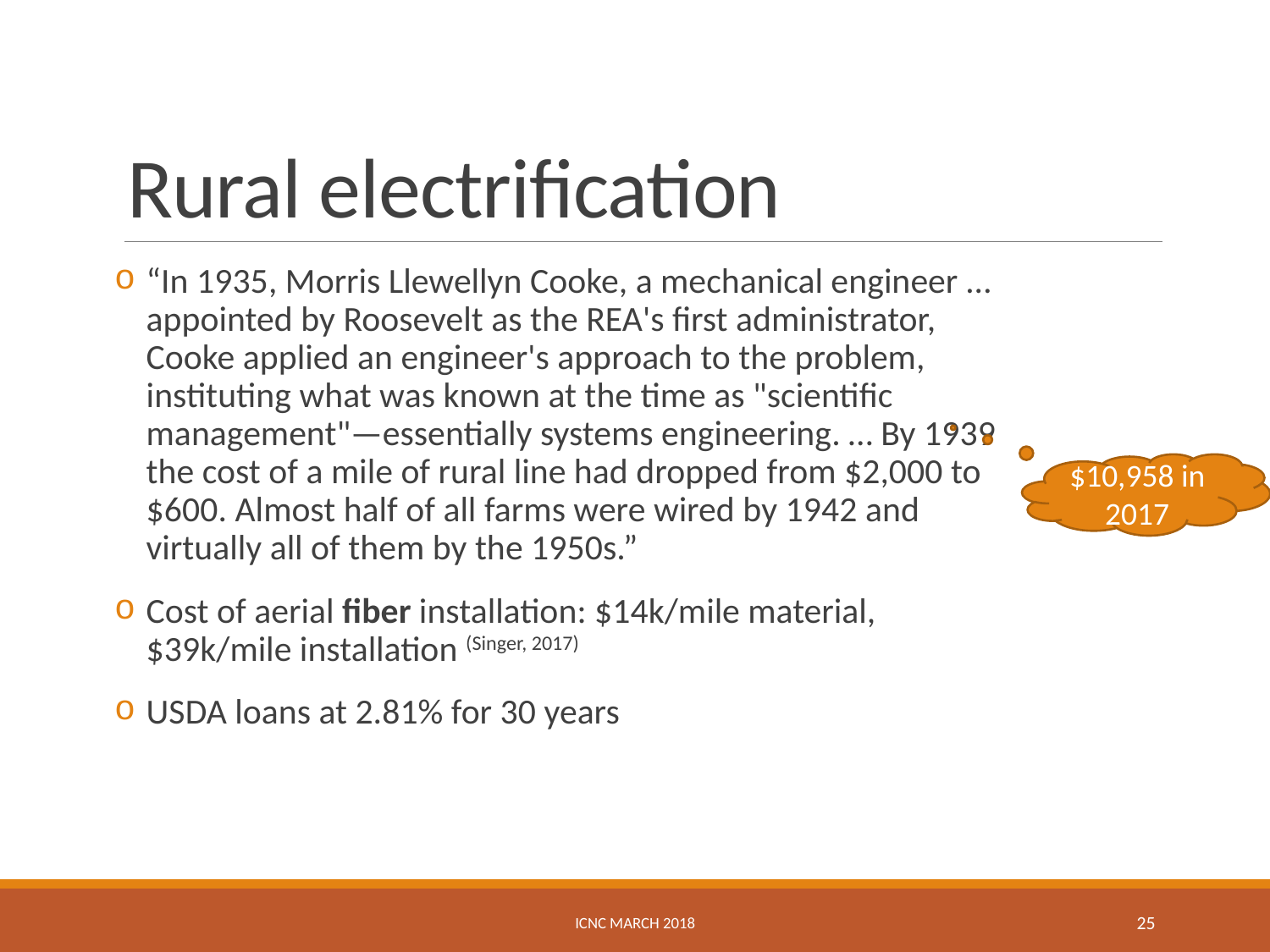

# Rural electrification
“In 1935, Morris Llewellyn Cooke, a mechanical engineer … appointed by Roosevelt as the REA's first administrator, Cooke applied an engineer's approach to the problem, instituting what was known at the time as "scientific management"—essentially systems engineering. … By 1939 the cost of a mile of rural line had dropped from $2,000 to $600. Almost half of all farms were wired by 1942 and virtually all of them by the 1950s.”
Cost of aerial fiber installation: $14k/mile material, $39k/mile installation (Singer, 2017)
USDA loans at 2.81% for 30 years
$10,958 in 2017
ICNC March 2018
25